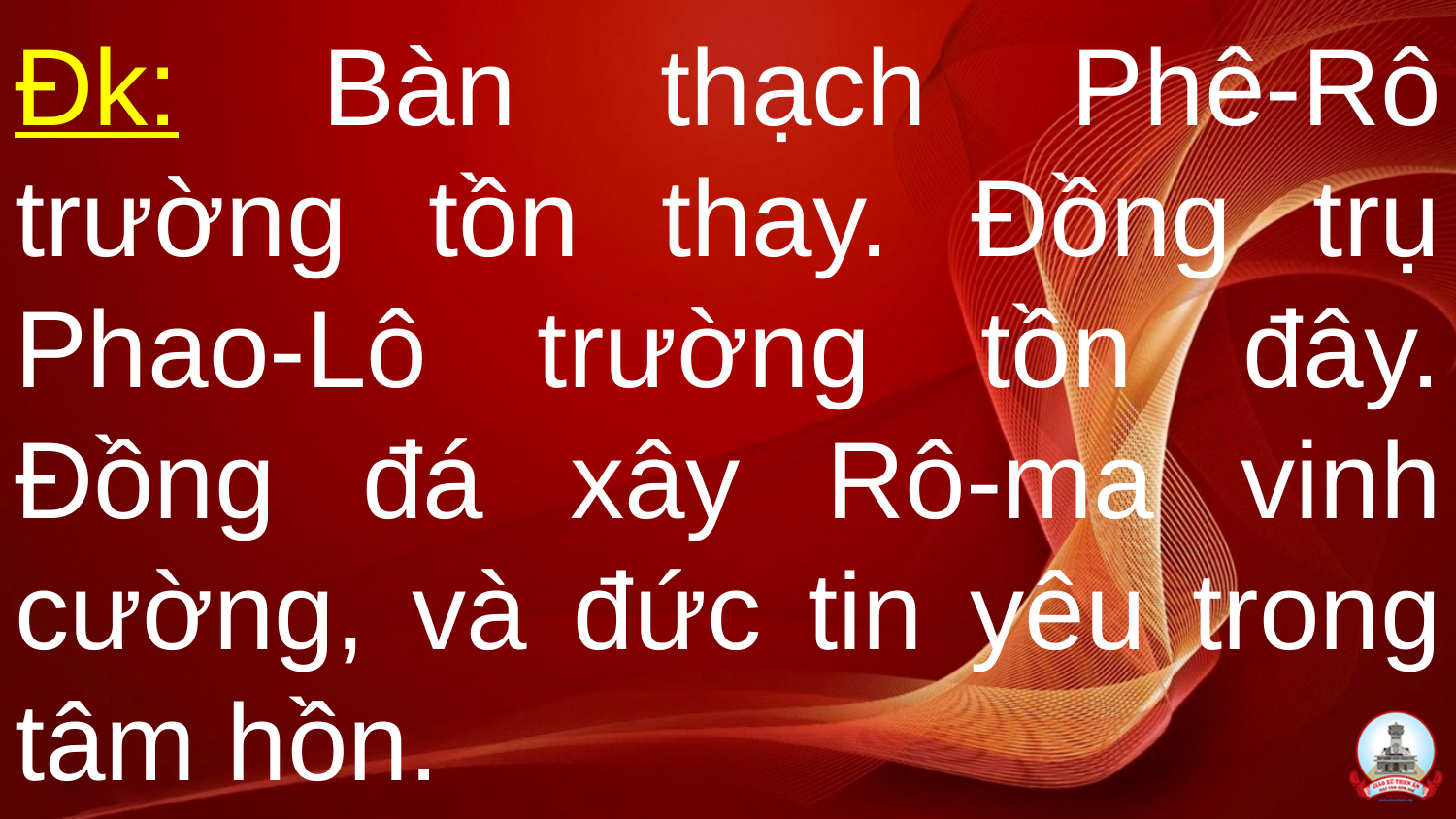

# Đk: Bàn thạch Phê-Rô trường tồn thay. Đồng trụ Phao-Lô trường tồn đây. Đồng đá xây Rô-ma vinh cường, và đức tin yêu trong tâm hồn.